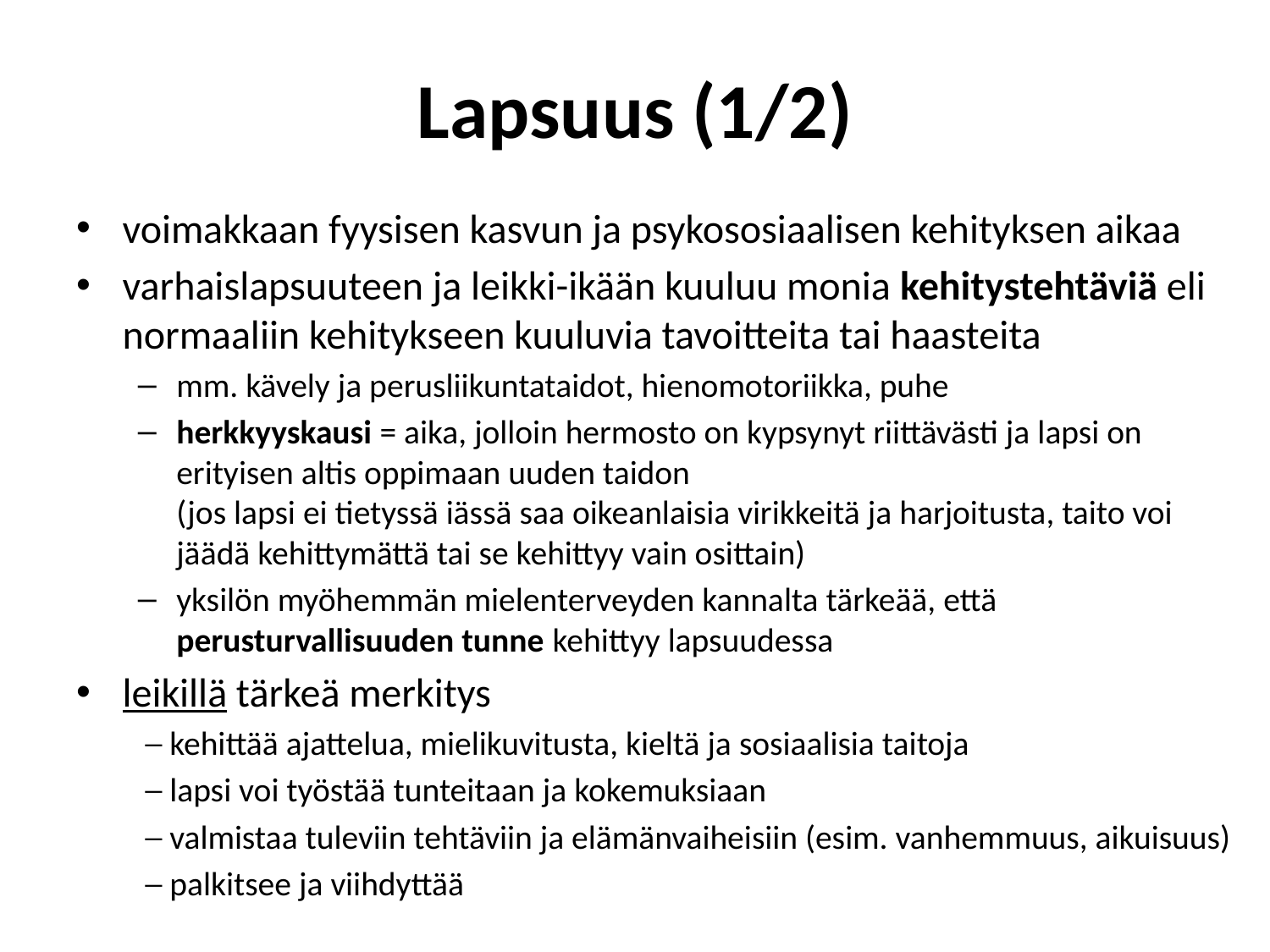

# Lapsuus (1/2)
voimakkaan fyysisen kasvun ja psykososiaalisen kehityksen aikaa
varhaislapsuuteen ja leikki-ikään kuuluu monia kehitystehtäviä eli normaaliin kehitykseen kuuluvia tavoitteita tai haasteita
mm. kävely ja perusliikuntataidot, hienomotoriikka, puhe
herkkyyskausi = aika, jolloin hermosto on kypsynyt riittävästi ja lapsi on erityisen altis oppimaan uuden taidon
(jos lapsi ei tietyssä iässä saa oikeanlaisia virikkeitä ja harjoitusta, taito voi jäädä kehittymättä tai se kehittyy vain osittain)
yksilön myöhemmän mielenterveyden kannalta tärkeää, että perusturvallisuuden tunne kehittyy lapsuudessa
leikillä tärkeä merkitys
  ─ kehittää ajattelua, mielikuvitusta, kieltä ja sosiaalisia taitoja
  ─ lapsi voi työstää tunteitaan ja kokemuksiaan
  ─ valmistaa tuleviin tehtäviin ja elämänvaiheisiin (esim. vanhemmuus, aikuisuus)
  ─ palkitsee ja viihdyttää